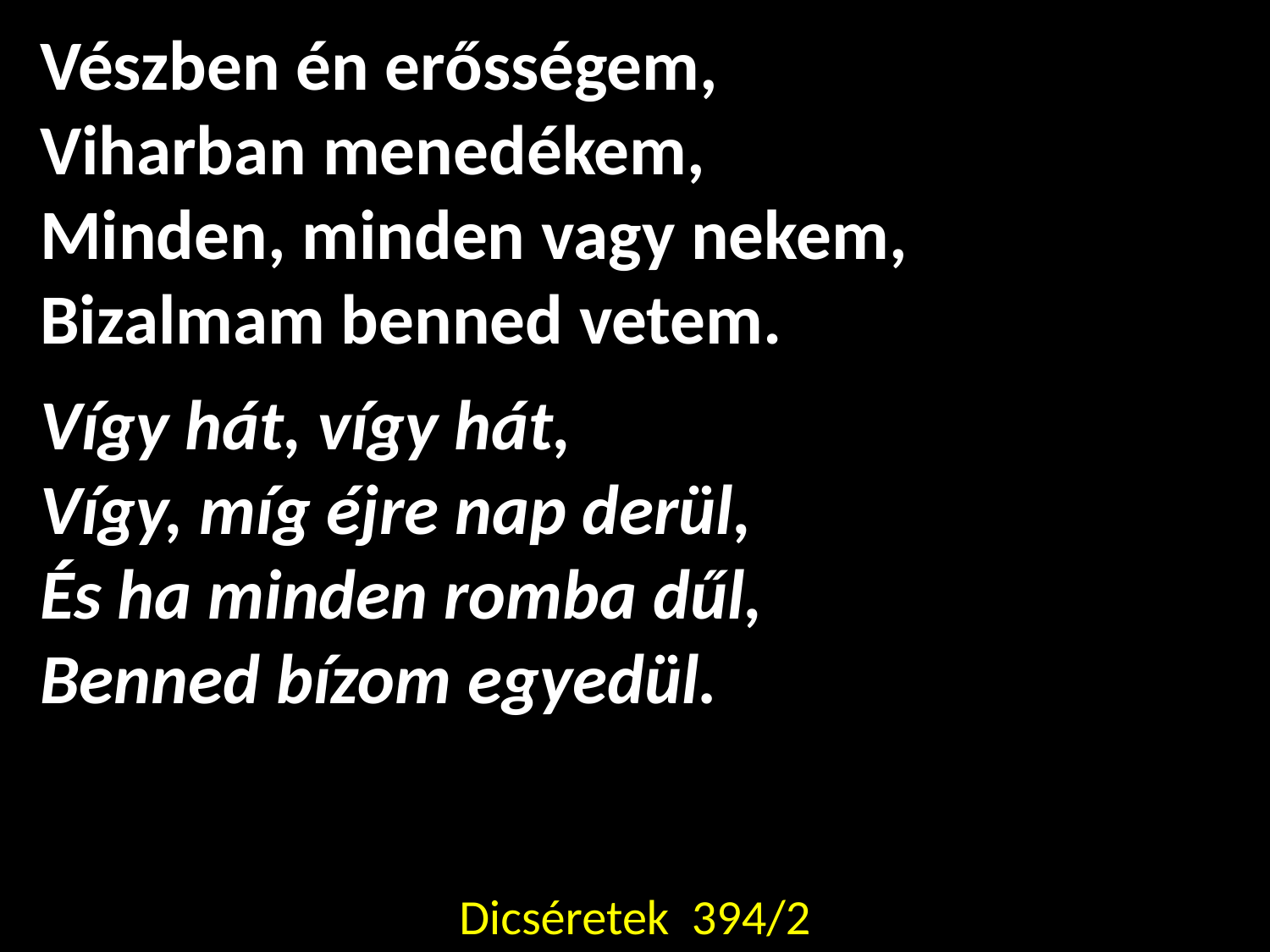

Vészben én erősségem,
Viharban menedékem,
Minden, minden vagy nekem,
Bizalmam benned vetem.
Vígy hát, vígy hát,
Vígy, míg éjre nap derül,
És ha minden romba dűl,
Benned bízom egyedül.
Dicséretek  394/2